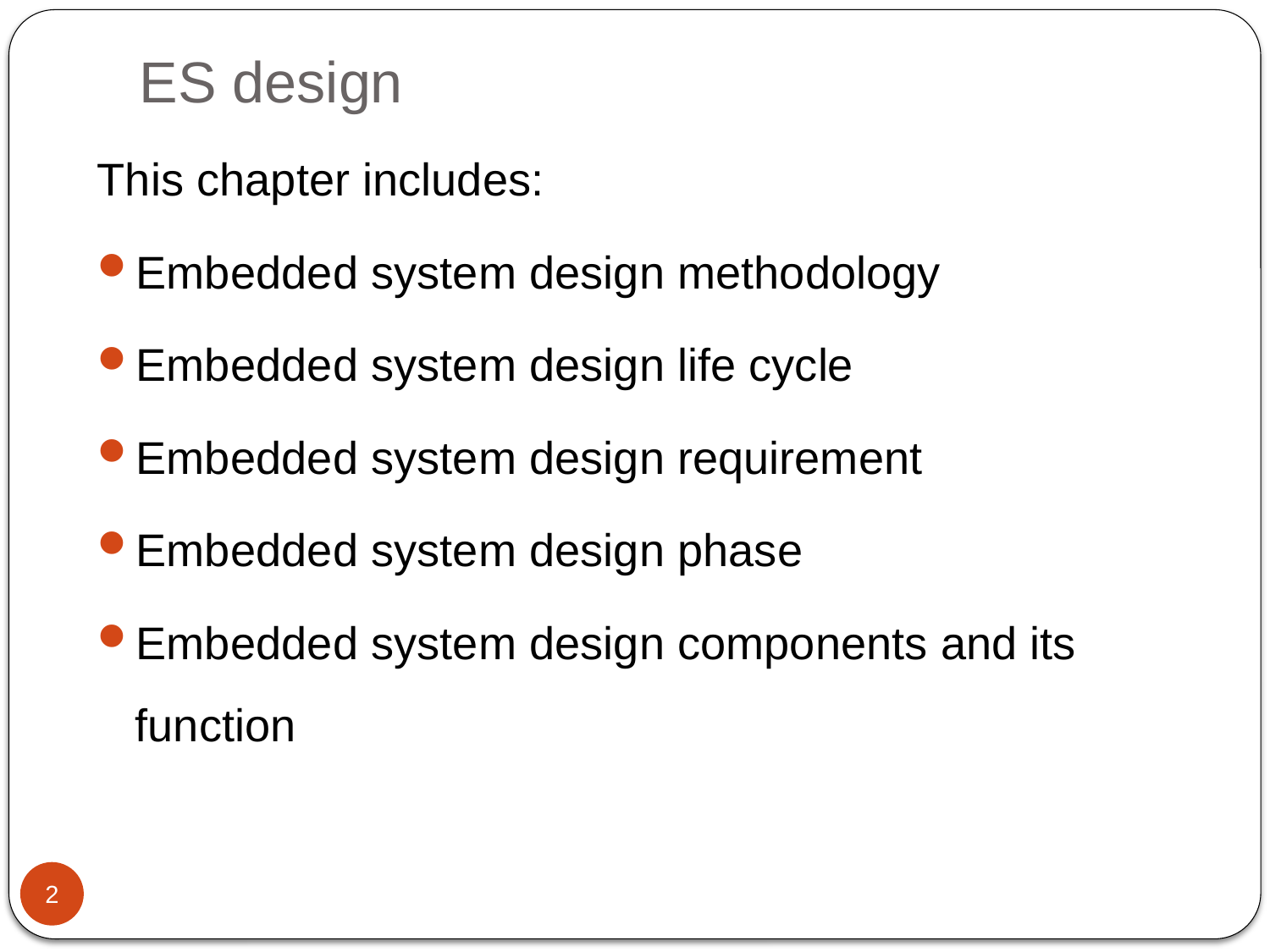

# ES design
This chapter includes:
Embedded system design methodology
Embedded system design life cycle
Embedded system design requirement
Embedded system design phase
Embedded system design components and its function

2